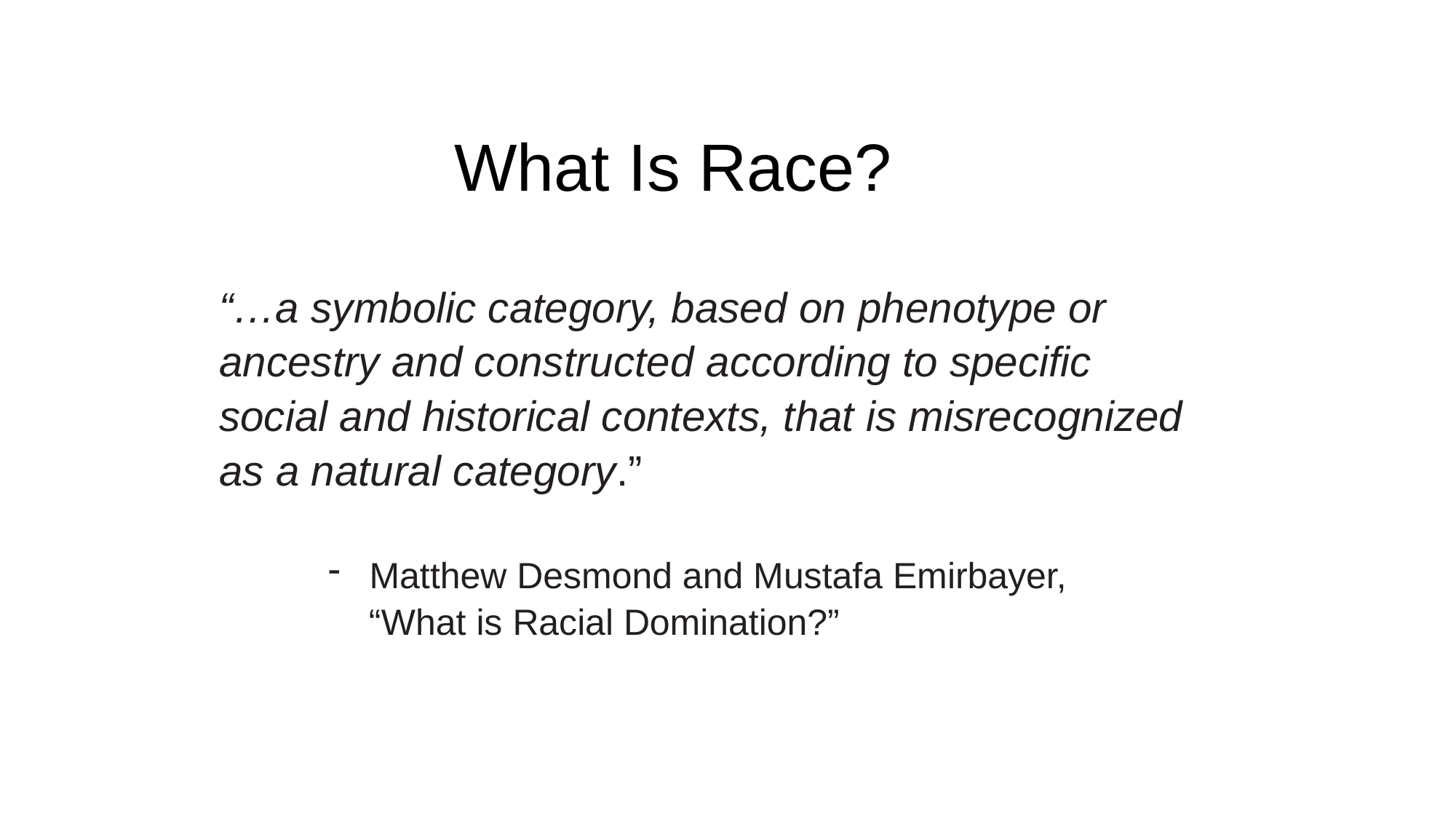

# What Is Race?
“…a symbolic category, based on phenotype or ancestry and constructed according to specific social and historical contexts, that is misrecognized as a natural category.”

Matthew Desmond and Mustafa Emirbayer,
	    “What is Racial Domination?”